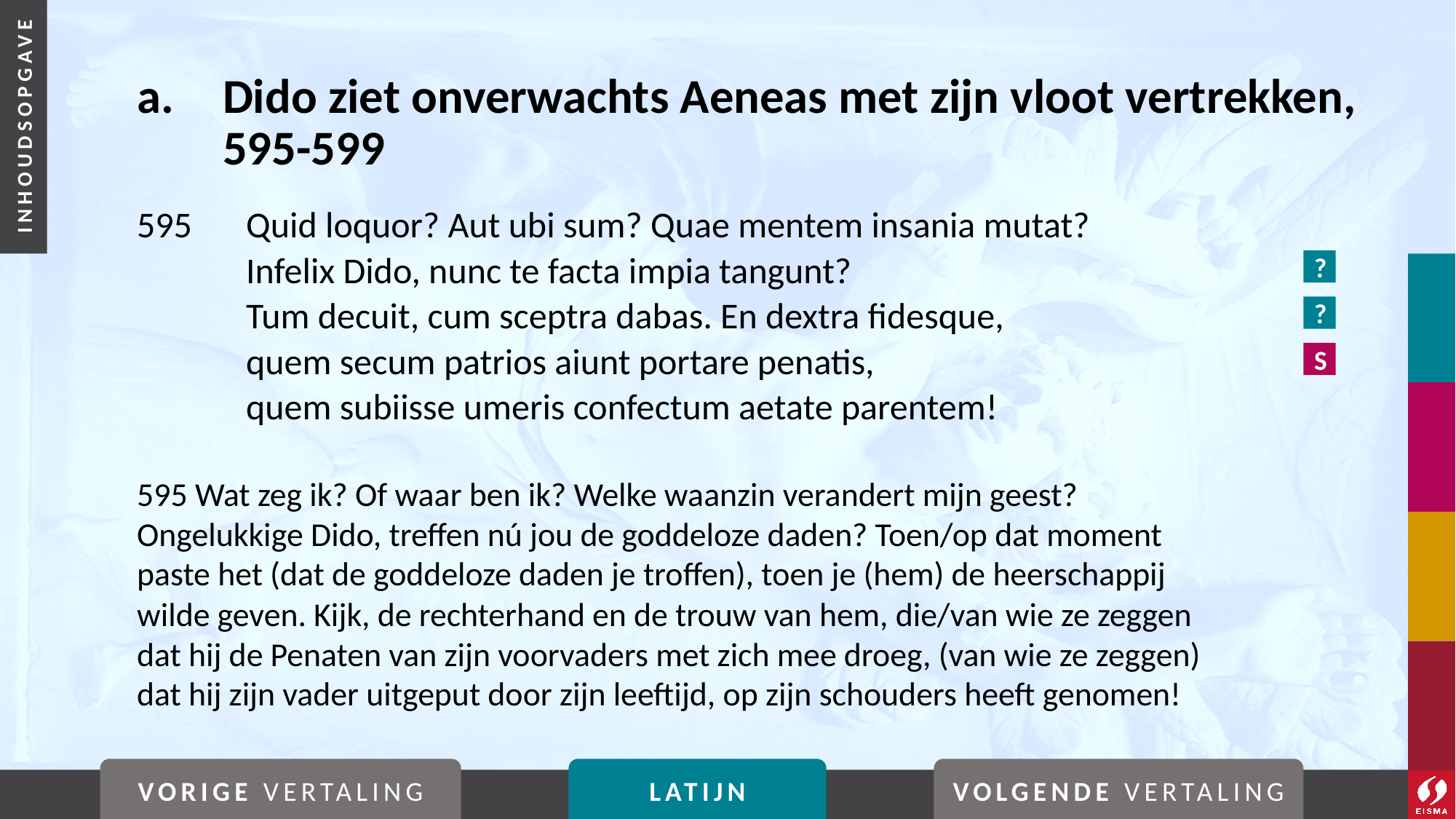

# a. 	Dido ziet onverwachts Aeneas met zijn vloot vertrekken, 595-599
595	Quid loquor? Aut ubi sum? Quae mentem insania mutat?
	Infelix Dido, nunc te facta impia tangunt?
	Tum decuit, cum sceptra dabas. En dextra fidesque,
	quem secum patrios aiunt portare penatis,
	quem subiisse umeris confectum aetate parentem!

595 Wat zeg ik? Of waar ben ik? Welke waanzin verandert mijn geest? Ongelukkige Dido, treffen nú jou de goddeloze daden? Toen/op dat moment paste het (dat de goddeloze daden je troffen), toen je (hem) de heerschappij wilde geven. Kijk, de rechterhand en de trouw van hem, die/van wie ze zeggen dat hij de Penaten van zijn voorvaders met zich mee droeg, (van wie ze zeggen) dat hij zijn vader uitgeput door zijn leeftijd, op zijn schouders heeft genomen!
?
?
S
VORIGE VERTALING
LATIJN
VOLGENDE VERTALING